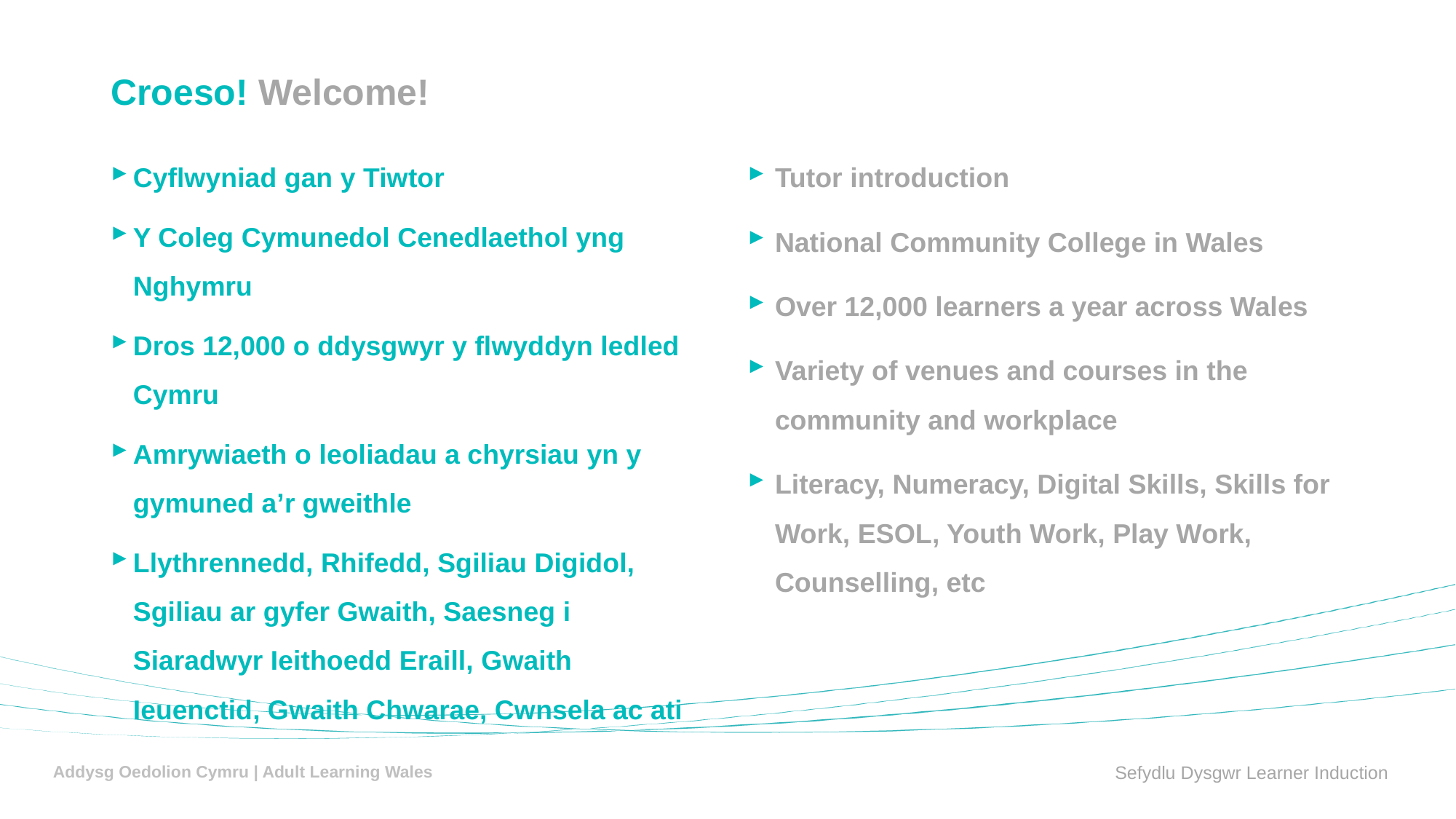

# Croeso! Welcome!
Cyflwyniad gan y Tiwtor
Y Coleg Cymunedol Cenedlaethol yng Nghymru
Dros 12,000 o ddysgwyr y flwyddyn ledled Cymru
Amrywiaeth o leoliadau a chyrsiau yn y gymuned a’r gweithle
Llythrennedd, Rhifedd, Sgiliau Digidol, Sgiliau ar gyfer Gwaith, Saesneg i Siaradwyr Ieithoedd Eraill, Gwaith Ieuenctid, Gwaith Chwarae, Cwnsela ac ati

Tutor introduction
National Community College in Wales
Over 12,000 learners a year across Wales
Variety of venues and courses in the community and workplace
Literacy, Numeracy, Digital Skills, Skills for Work, ESOL, Youth Work, Play Work, Counselling, etc